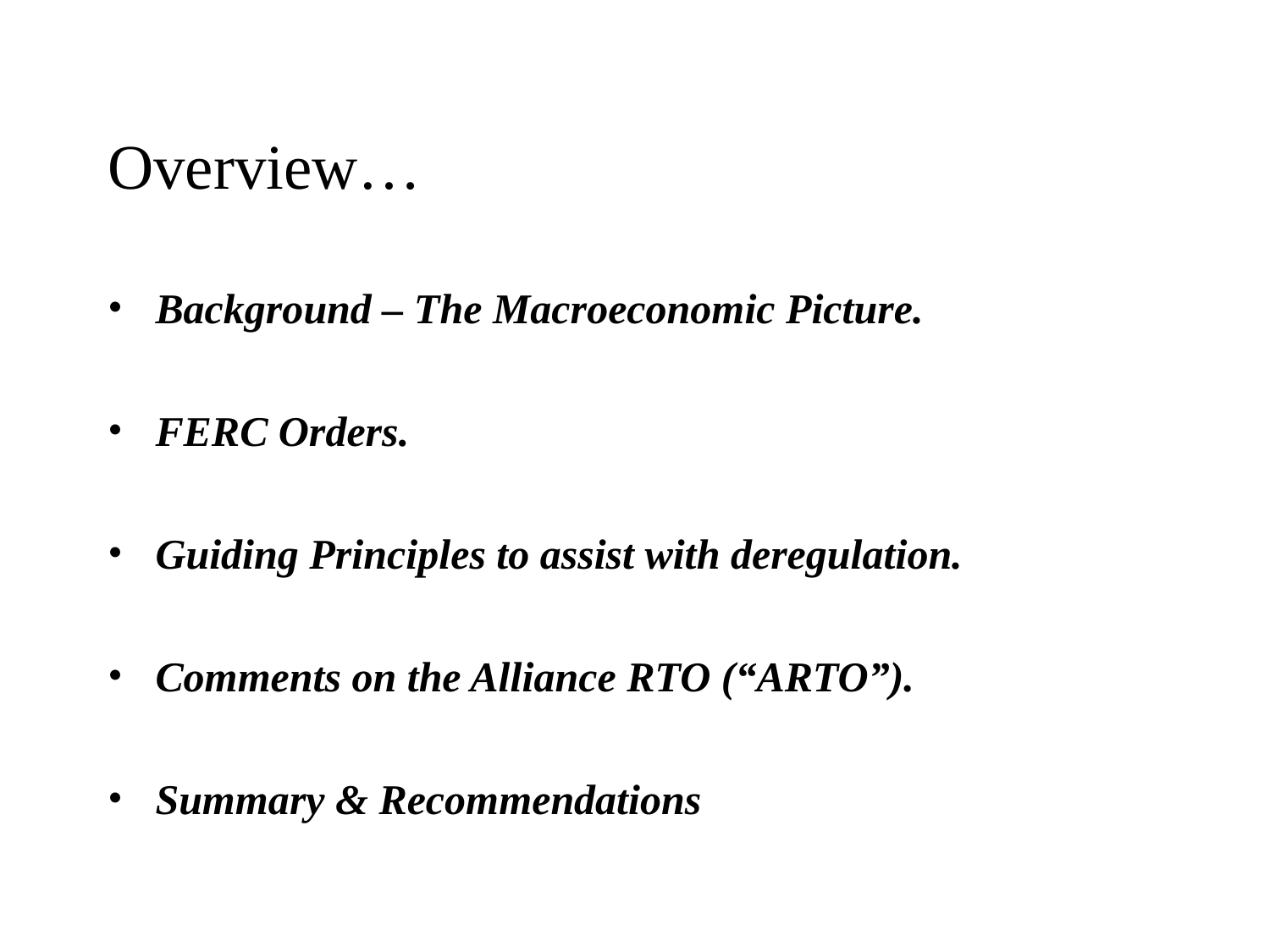

# Overview…
Background – The Macroeconomic Picture.

FERC Orders.

Guiding Principles to assist with deregulation.

Comments on the Alliance RTO (“ARTO”).

Summary & Recommendations